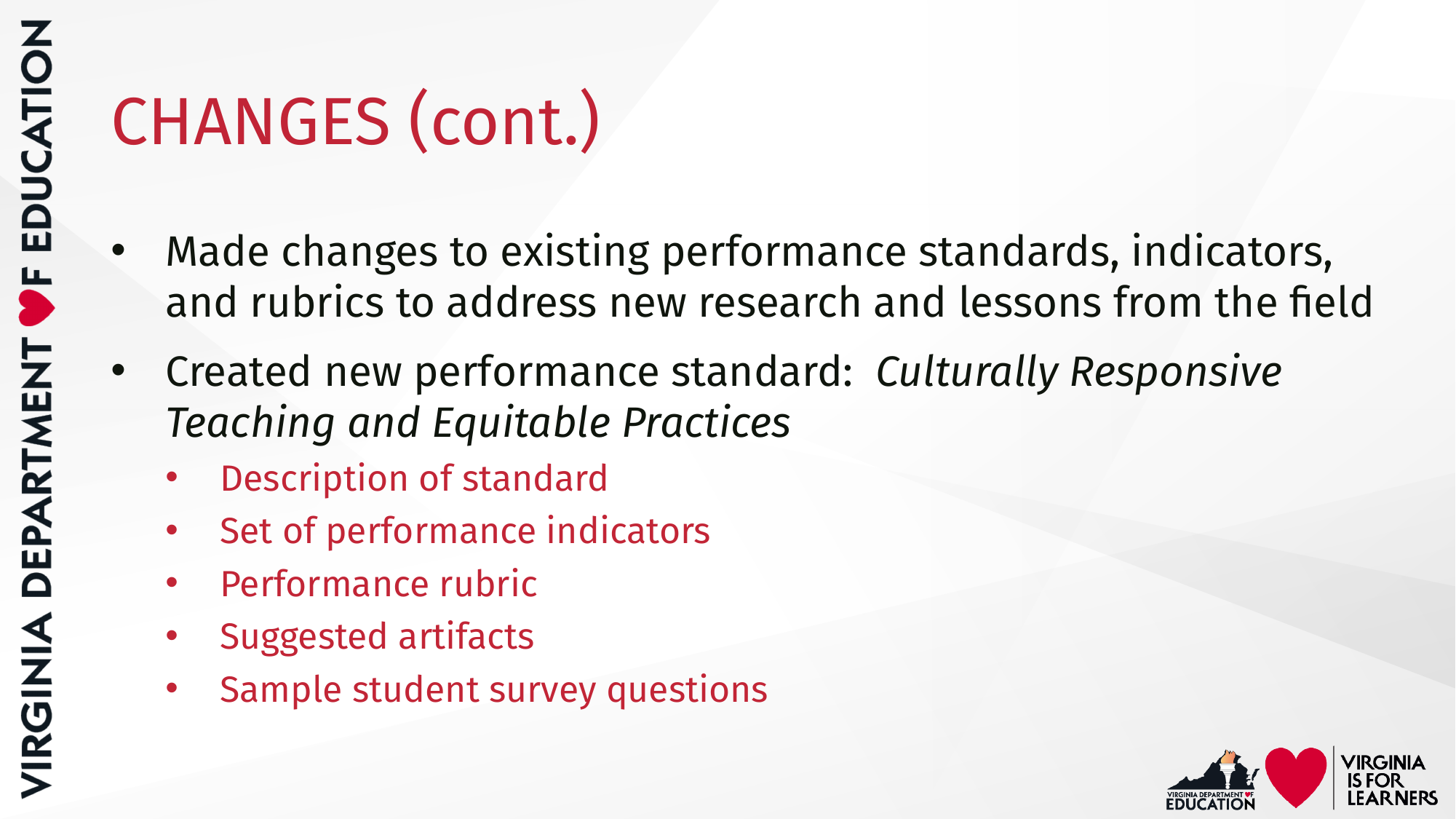

# CHANGES (cont.)
Made changes to existing performance standards, indicators, and rubrics to address new research and lessons from the field
Created new performance standard:  Culturally Responsive Teaching and Equitable Practices
Description of standard
Set of performance indicators
Performance rubric
Suggested artifacts
Sample student survey questions